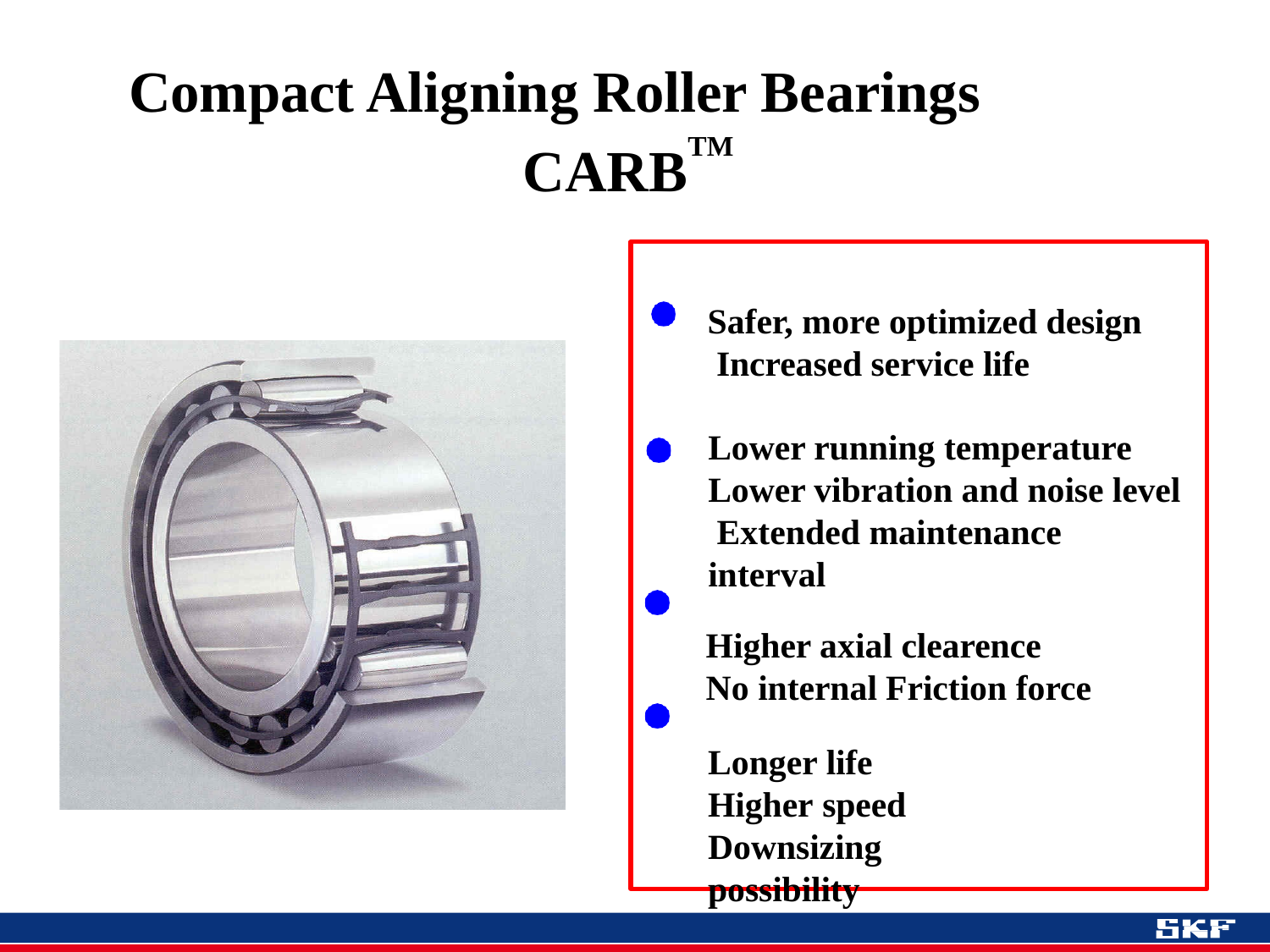

# Compact Aligning Roller Bearings  CARBTM

Safer, more optimized design  Increased service life

Lower running temperature  Lower vibration and noise level  Extended maintenance interval
Higher axial clearence  No internal Friction force
Longer life  Higher speed
Downsizing possibility